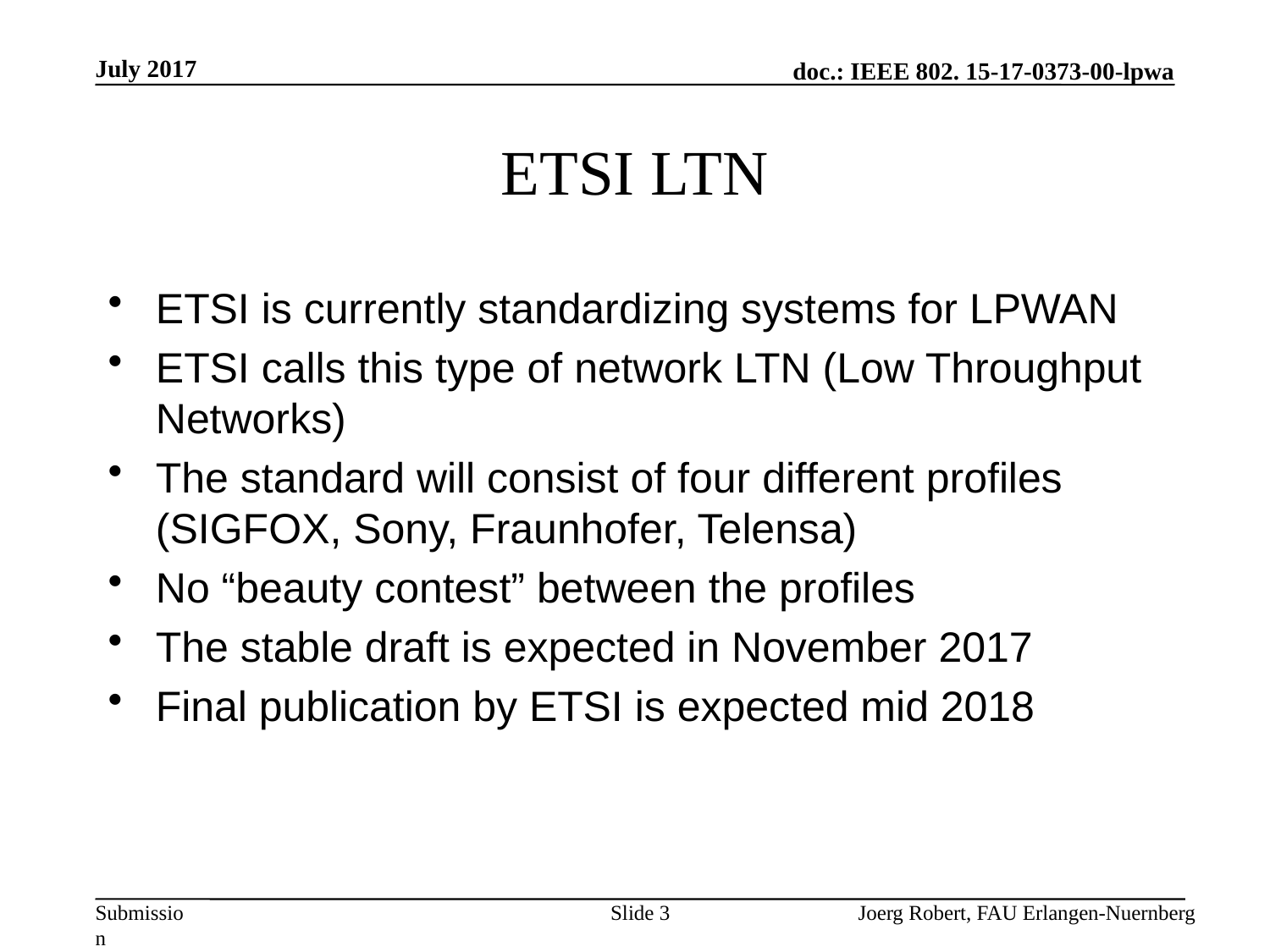

July 2017
# ETSI LTN
ETSI is currently standardizing systems for LPWAN
ETSI calls this type of network LTN (Low Throughput Networks)
The standard will consist of four different profiles (SIGFOX, Sony, Fraunhofer, Telensa)
No “beauty contest” between the profiles
The stable draft is expected in November 2017
Final publication by ETSI is expected mid 2018
Slide 3
Joerg Robert, FAU Erlangen-Nuernberg